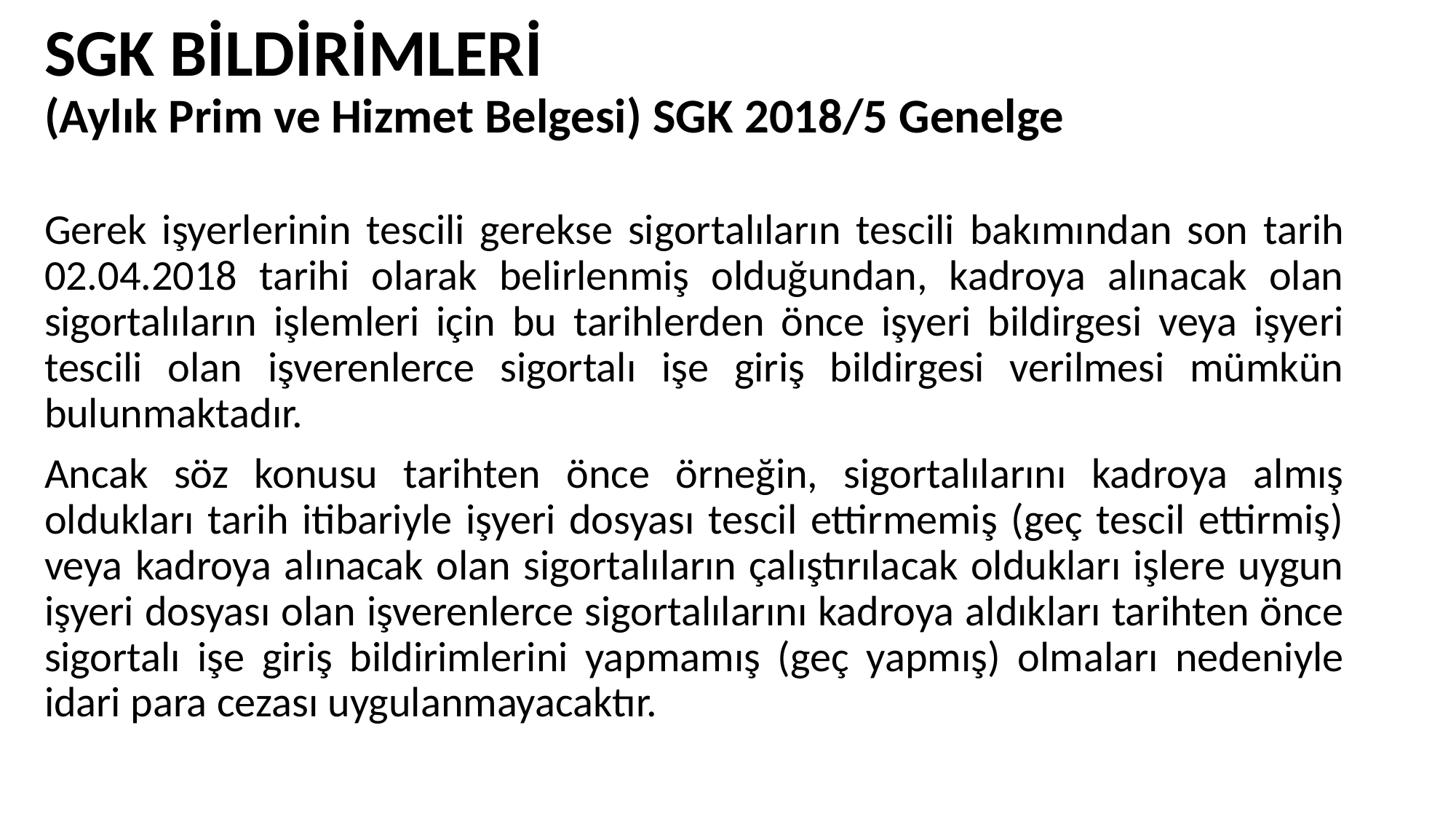

SGK BİLDİRİMLERİ
(Aylık Prim ve Hizmet Belgesi) SGK 2018/5 Genelge
Gerek işyerlerinin tescili gerekse sigortalıların tescili bakımından son tarih 02.04.2018 tarihi olarak belirlenmiş olduğundan, kadroya alınacak olan sigortalıların işlemleri için bu tarihlerden önce işyeri bildirgesi veya işyeri tescili olan işverenlerce sigortalı işe giriş bildirgesi verilmesi mümkün bulunmaktadır.
Ancak söz konusu tarihten önce örneğin, sigortalılarını kadroya almış oldukları tarih itibariyle işyeri dosyası tescil ettirmemiş (geç tescil ettirmiş) veya kadroya alınacak olan sigortalıların çalıştırılacak oldukları işlere uygun işyeri dosyası olan işverenlerce sigortalılarını kadroya aldıkları tarihten önce sigortalı işe giriş bildirimlerini yapmamış (geç yapmış) olmaları nedeniyle idari para cezası uygulanmayacaktır.